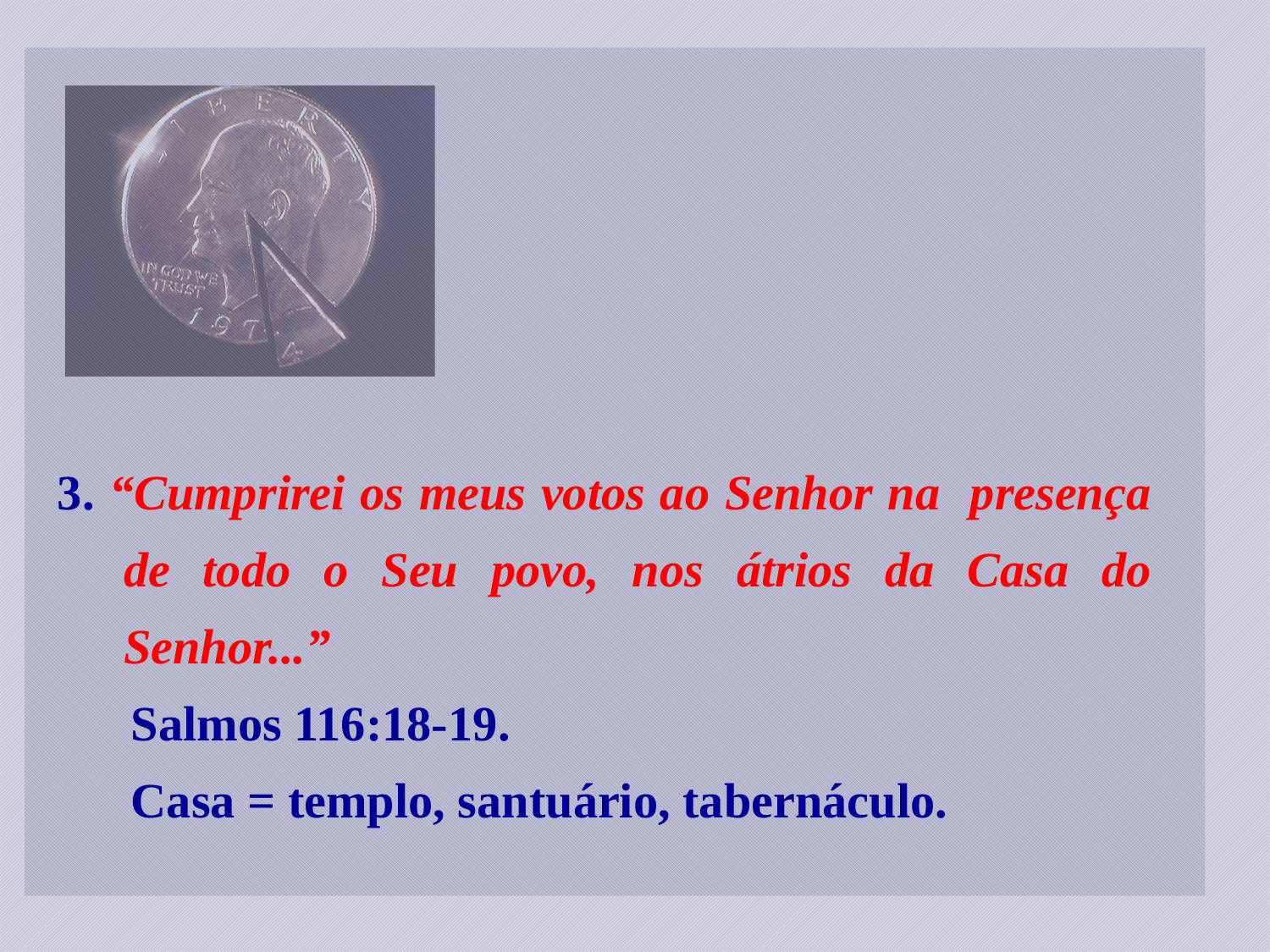

3. “Cumprirei os meus votos ao Senhor na  presença de todo o Seu povo, nos átrios da Casa do Senhor...”
      Salmos 116:18-19.
      Casa = templo, santuário, tabernáculo.